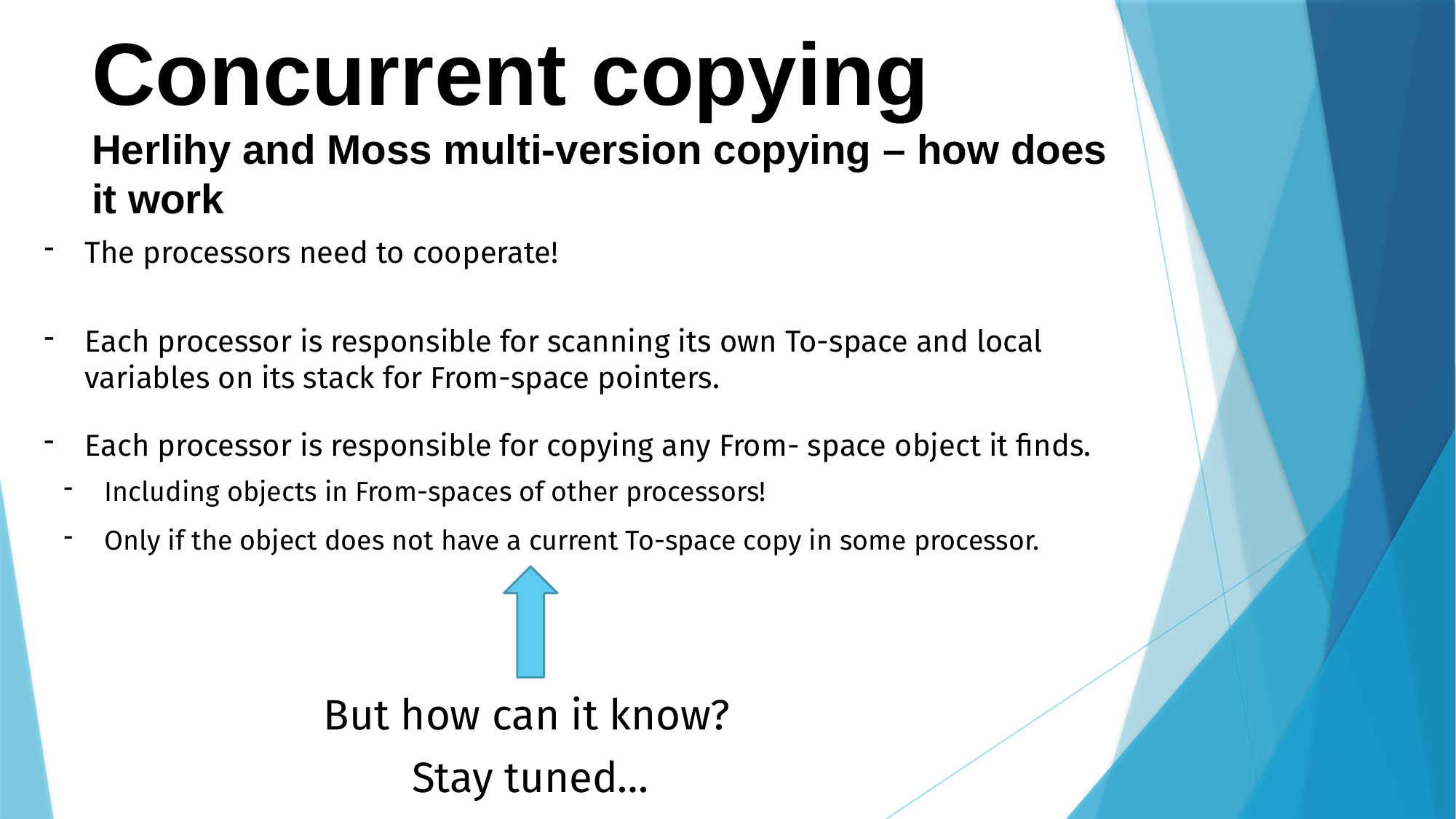

Concurrent copying
Herlihy and Moss multi-version copying – how does it work

The processors need to cooperate!
Each processor is responsible for scanning its own To-space and local variables on its stack for From-space pointers.
Each processor is responsible for copying any From- space object it finds.
Includ­ing objects in From-spaces of other processors!
Only if the object does not have a current To-space copy in some processor.

But how can it know?
Stay tuned…